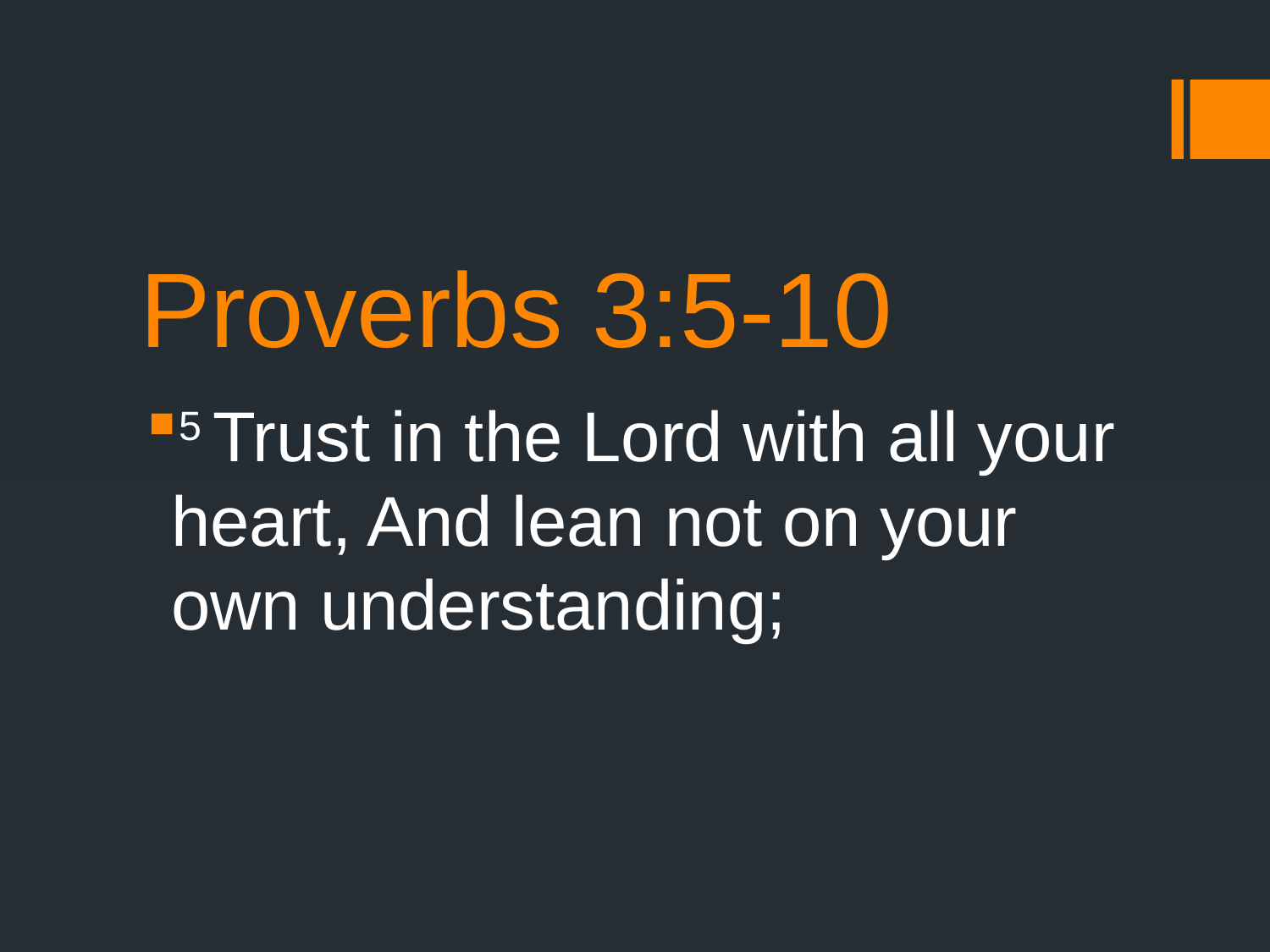

# Proverbs 3:5-10
5 Trust in the Lord with all your heart, And lean not on your own understanding;